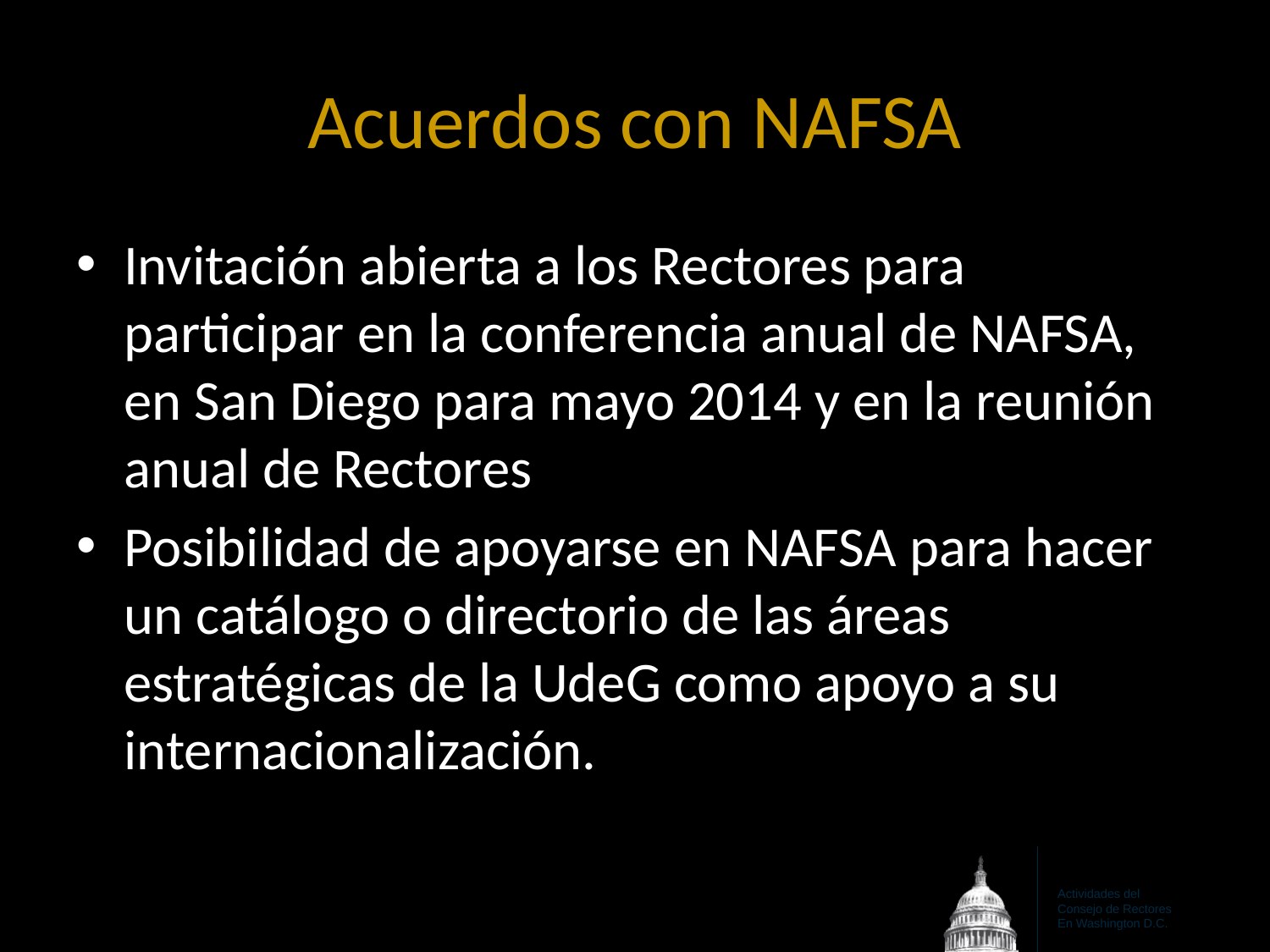

# Acuerdos con NAFSA
Invitación abierta a los Rectores para participar en la conferencia anual de NAFSA, en San Diego para mayo 2014 y en la reunión anual de Rectores
Posibilidad de apoyarse en NAFSA para hacer un catálogo o directorio de las áreas estratégicas de la UdeG como apoyo a su internacionalización.